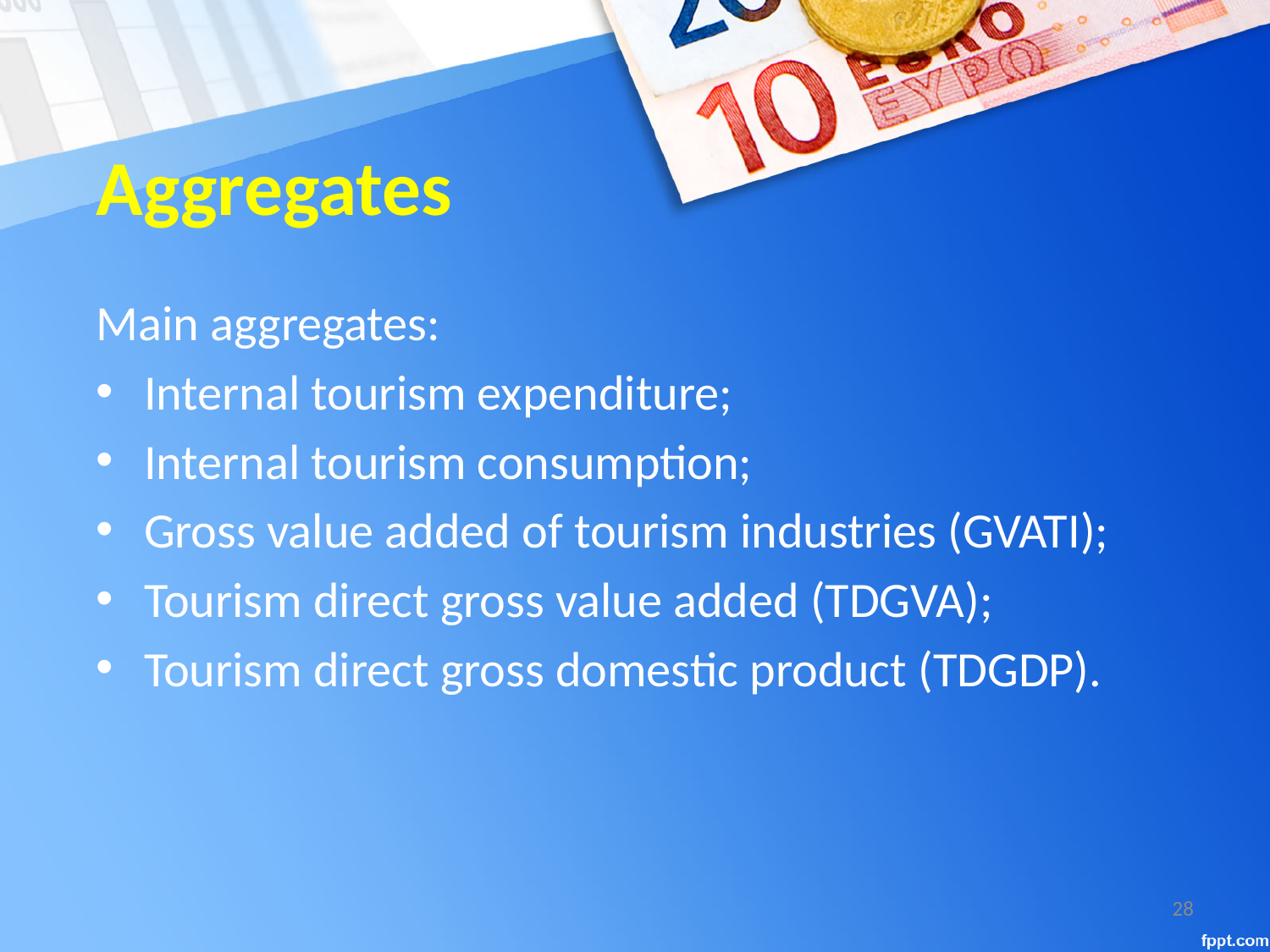

# Aggregates
Main aggregates:
Internal tourism expenditure;
Internal tourism consumption;
Gross value added of tourism industries (GVATI);
Tourism direct gross value added (TDGVA);
Tourism direct gross domestic product (TDGDP).
28